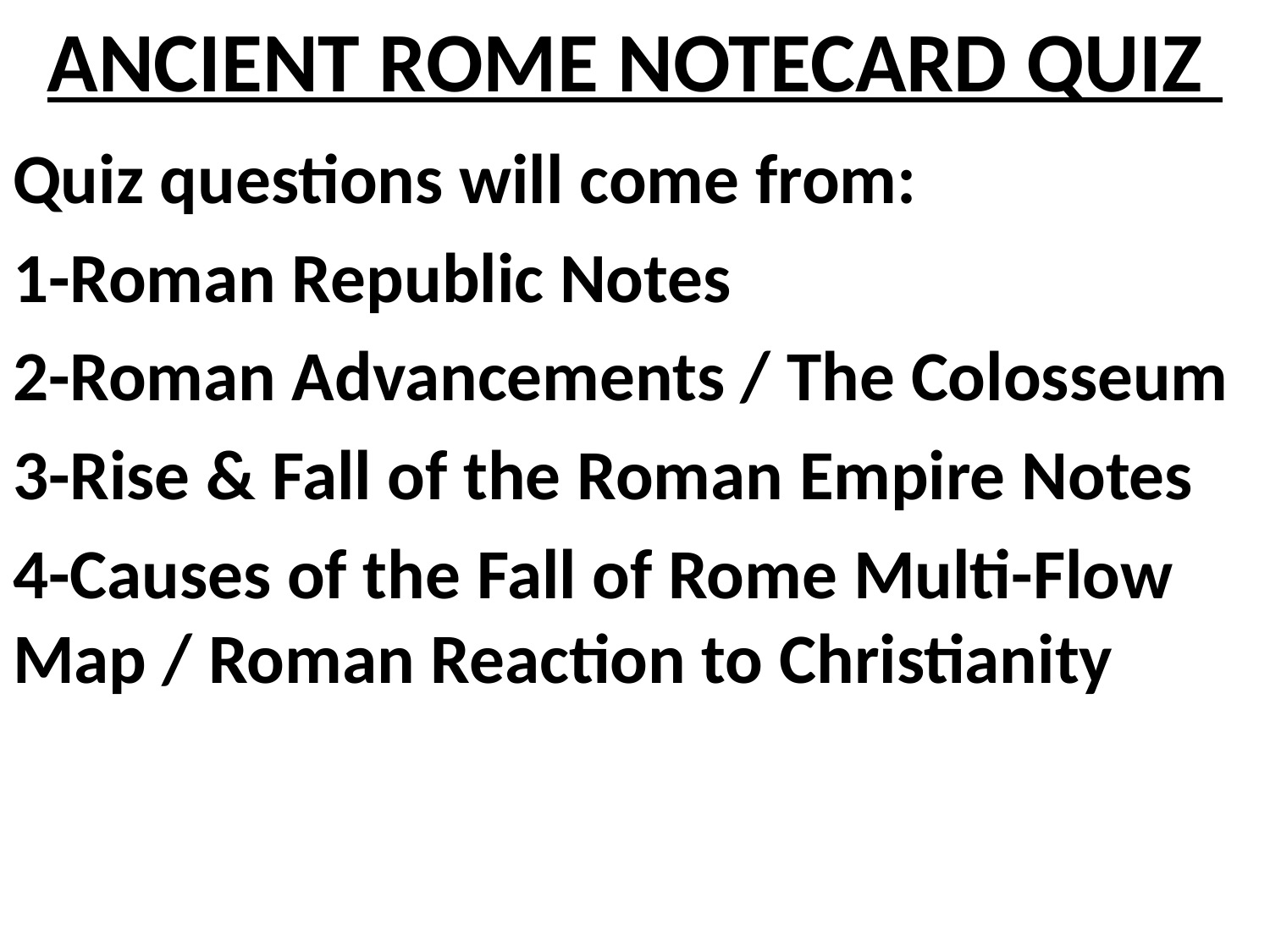

# ANCIENT ROME NOTECARD QUIZ
Quiz questions will come from:
1-Roman Republic Notes
2-Roman Advancements / The Colosseum
3-Rise & Fall of the Roman Empire Notes
4-Causes of the Fall of Rome Multi-Flow   Map / Roman Reaction to Christianity